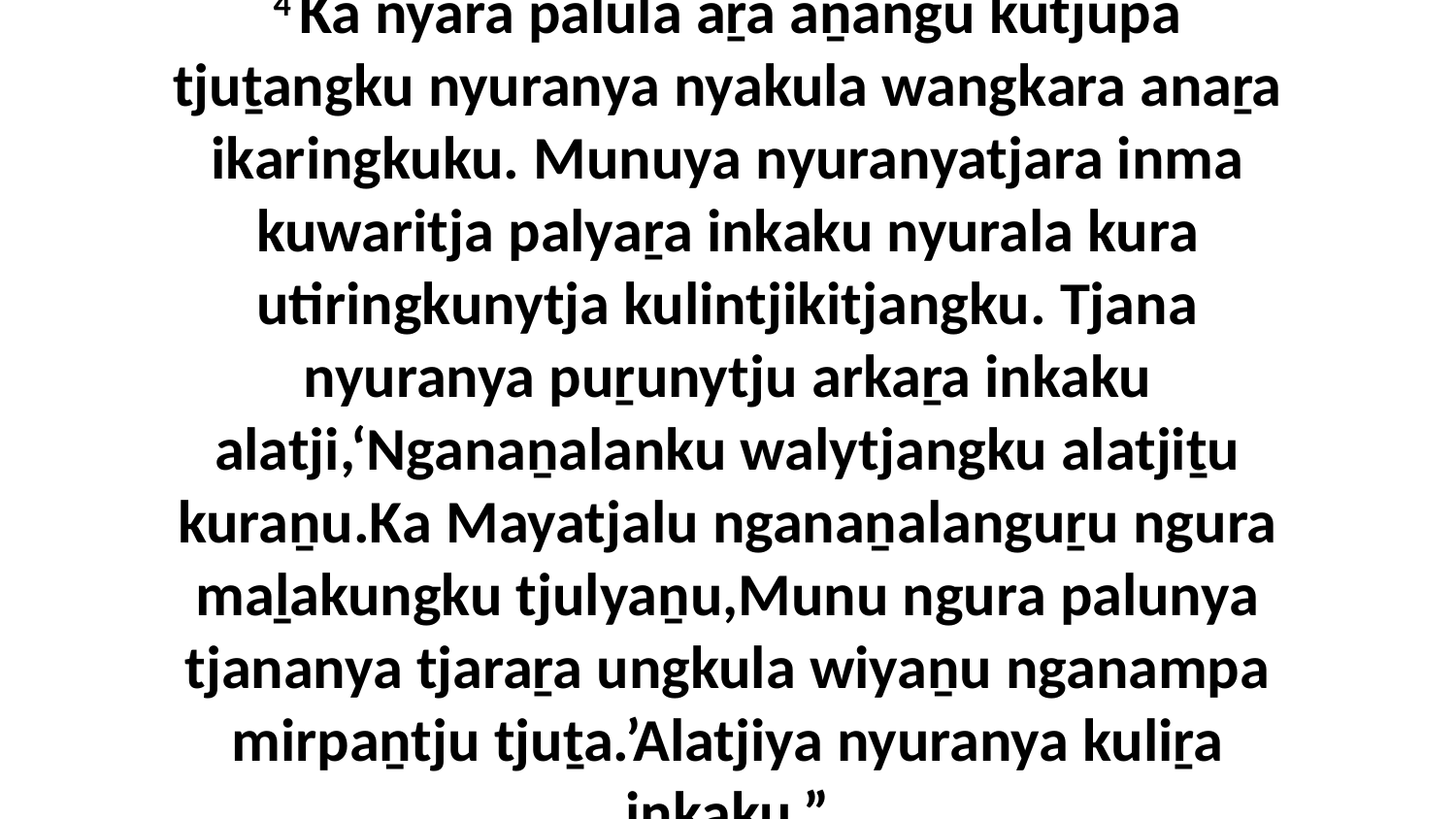

4 Ka nyara palula aṟa aṉangu kutjupa tjuṯangku nyuranya nyakula wangkara anaṟa ikaringkuku. Munuya nyuranyatjara inma kuwaritja palyaṟa inkaku nyurala kura utiringkunytja kulintjikitjangku. Tjana nyuranya puṟunytju arkaṟa inkaku alatji,‘Nganaṉalanku walytjangku alatjiṯu kuraṉu.Ka Mayatjalu nganaṉalanguṟu ngura maḻakungku tjulyaṉu,Munu ngura palunya tjananya tjaraṟa ungkula wiyaṉu nganampa mirpaṉtju tjuṯa.’Alatjiya nyuranya kuliṟa inkaku.”